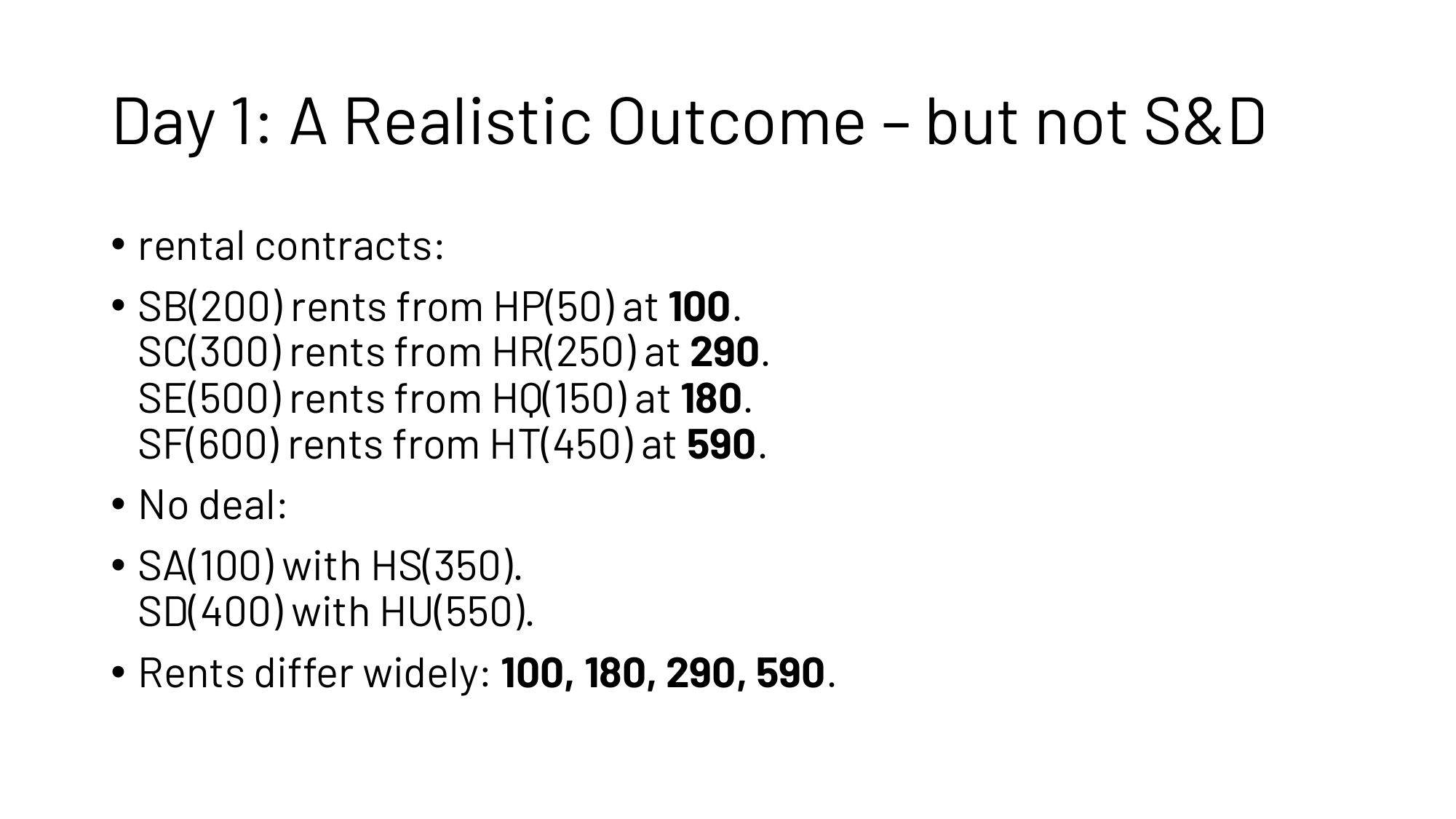

# Day 1: A Realistic Outcome – but not S&D
rental contracts:
SB(200) rents from HP(50) at 100.
SC(300) rents from HR(250) at 290.
SE(500) rents from HQ(150) at 180.
SF(600) rents from HT(450) at 590.
No deal:
SA(100) with HS(350).
SD(400) with HU(550).
Rents differ widely: 100, 180, 290, 590.